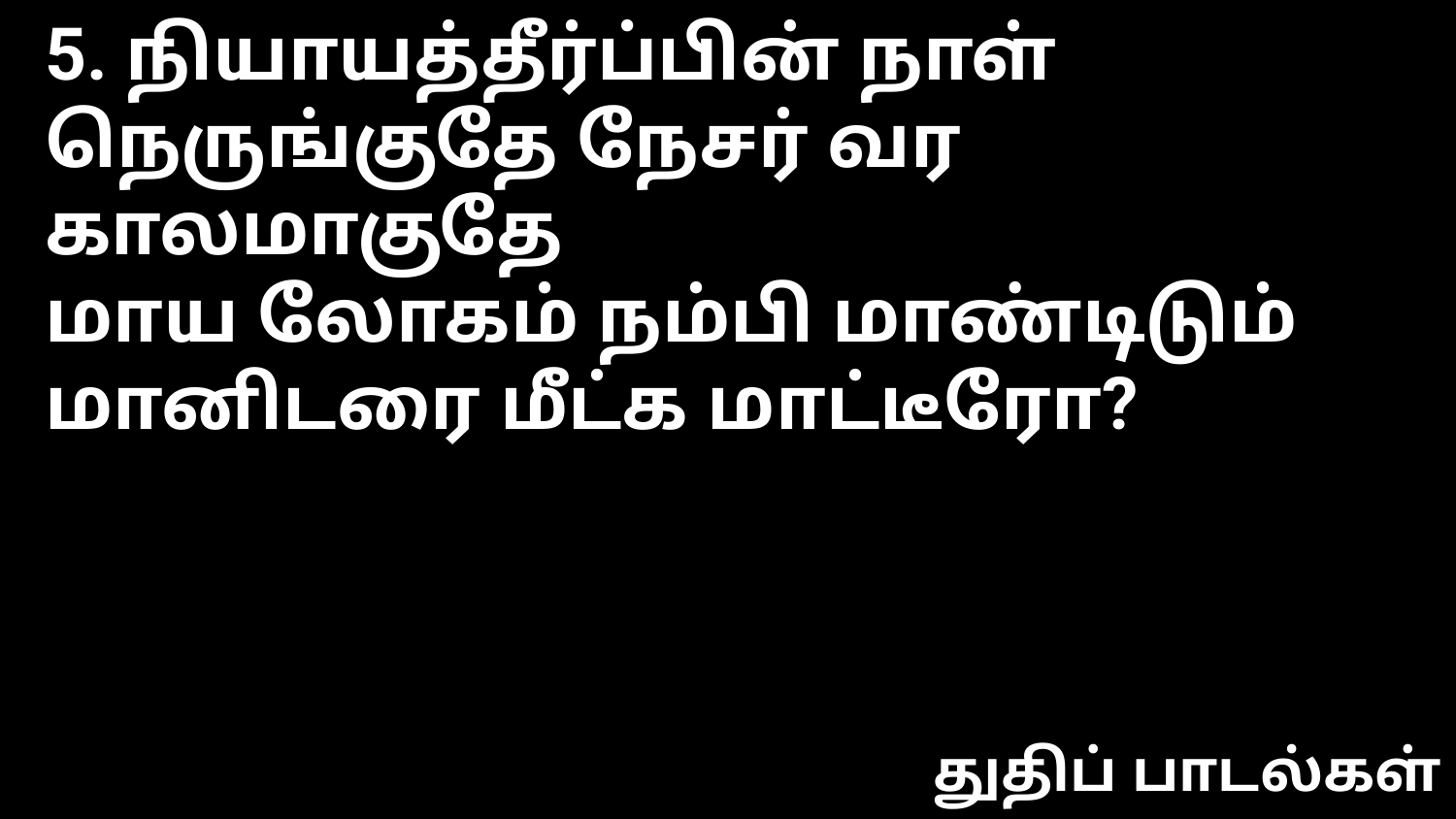

5. நியாயத்தீர்ப்பின் நாள் நெருங்குதே நேசர் வர காலமாகுதே
மாய லோகம் நம்பி மாண்டிடும் மானிடரை மீட்க மாட்டீரோ?

துதிப் பாடல்கள்